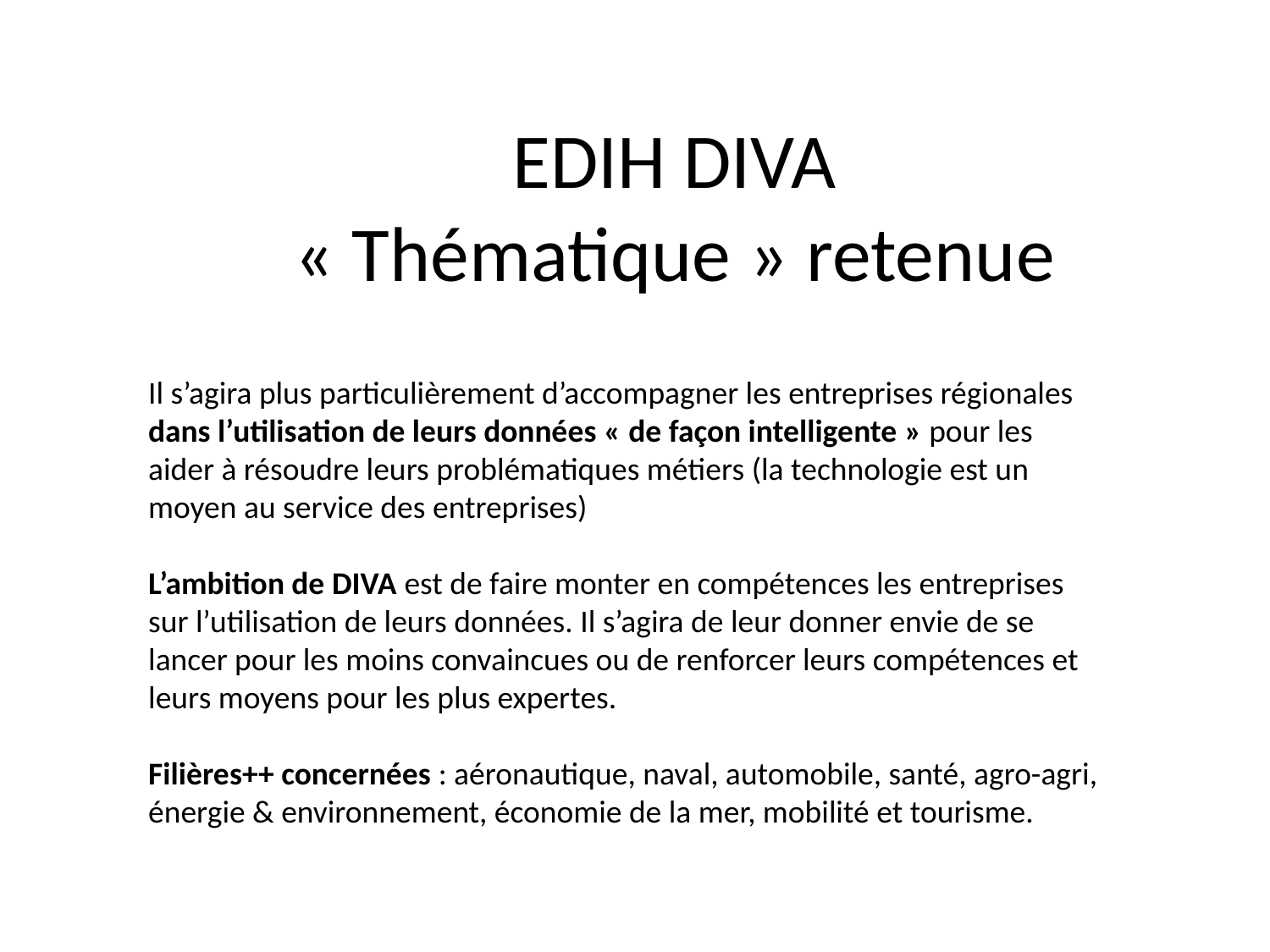

EDIH DIVA
« Thématique » retenue
Il s’agira plus particulièrement d’accompagner les entreprises régionales dans l’utilisation de leurs données « de façon intelligente » pour les aider à résoudre leurs problématiques métiers (la technologie est un moyen au service des entreprises)

L’ambition de DIVA est de faire monter en compétences les entreprises sur l’utilisation de leurs données. Il s’agira de leur donner envie de se lancer pour les moins convaincues ou de renforcer leurs compétences et leurs moyens pour les plus expertes.

Filières++ concernées : aéronautique, naval, automobile, santé, agro-agri, énergie & environnement, économie de la mer, mobilité et tourisme.